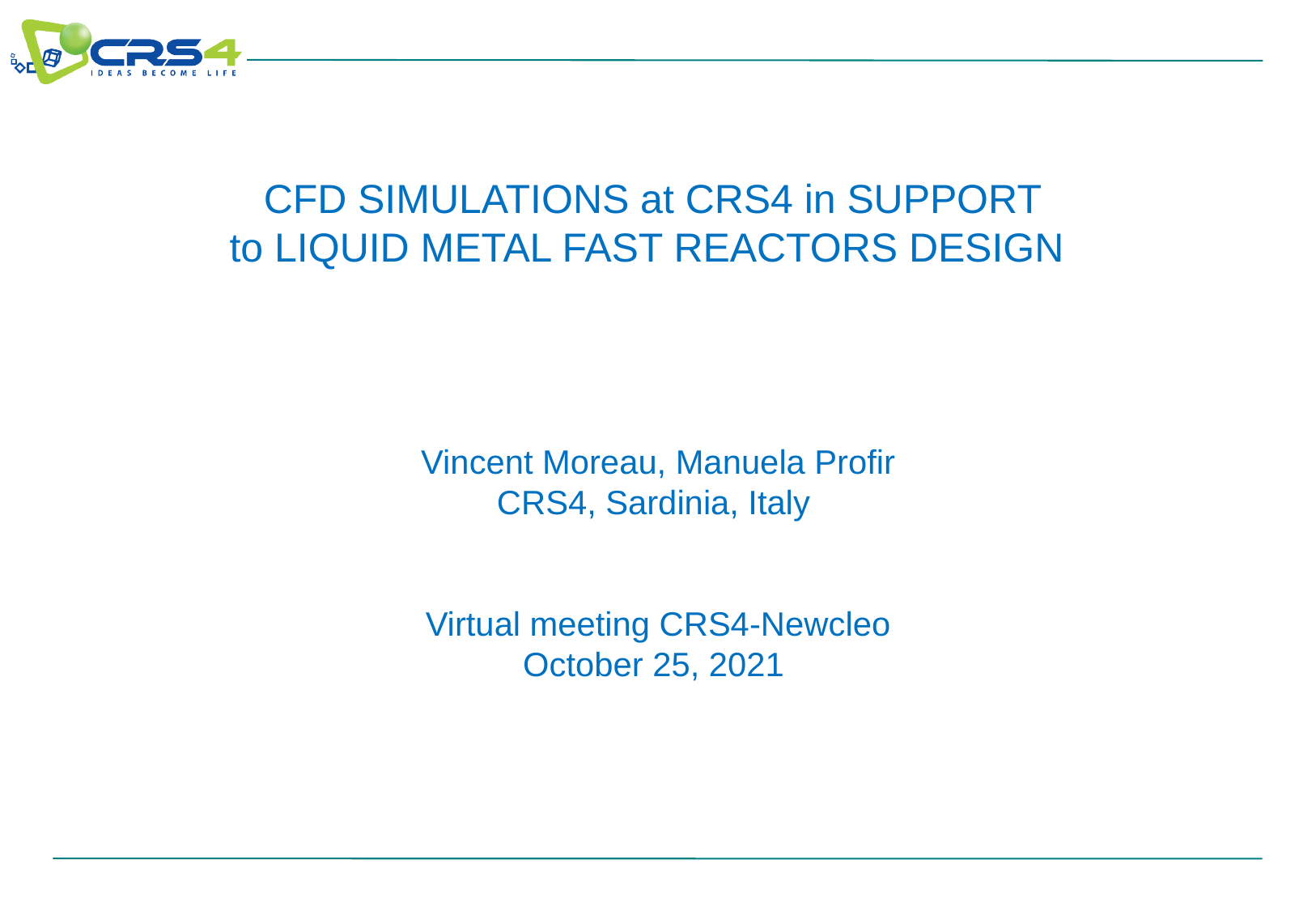

CFD SIMULATIONS at CRS4 in SUPPORT
to LIQUID METAL FAST REACTORS DESIGN

Vincent Moreau, Manuela Profir
CRS4, Sardinia, Italy

Virtual meeting CRS4-Newcleo
October 25, 2021